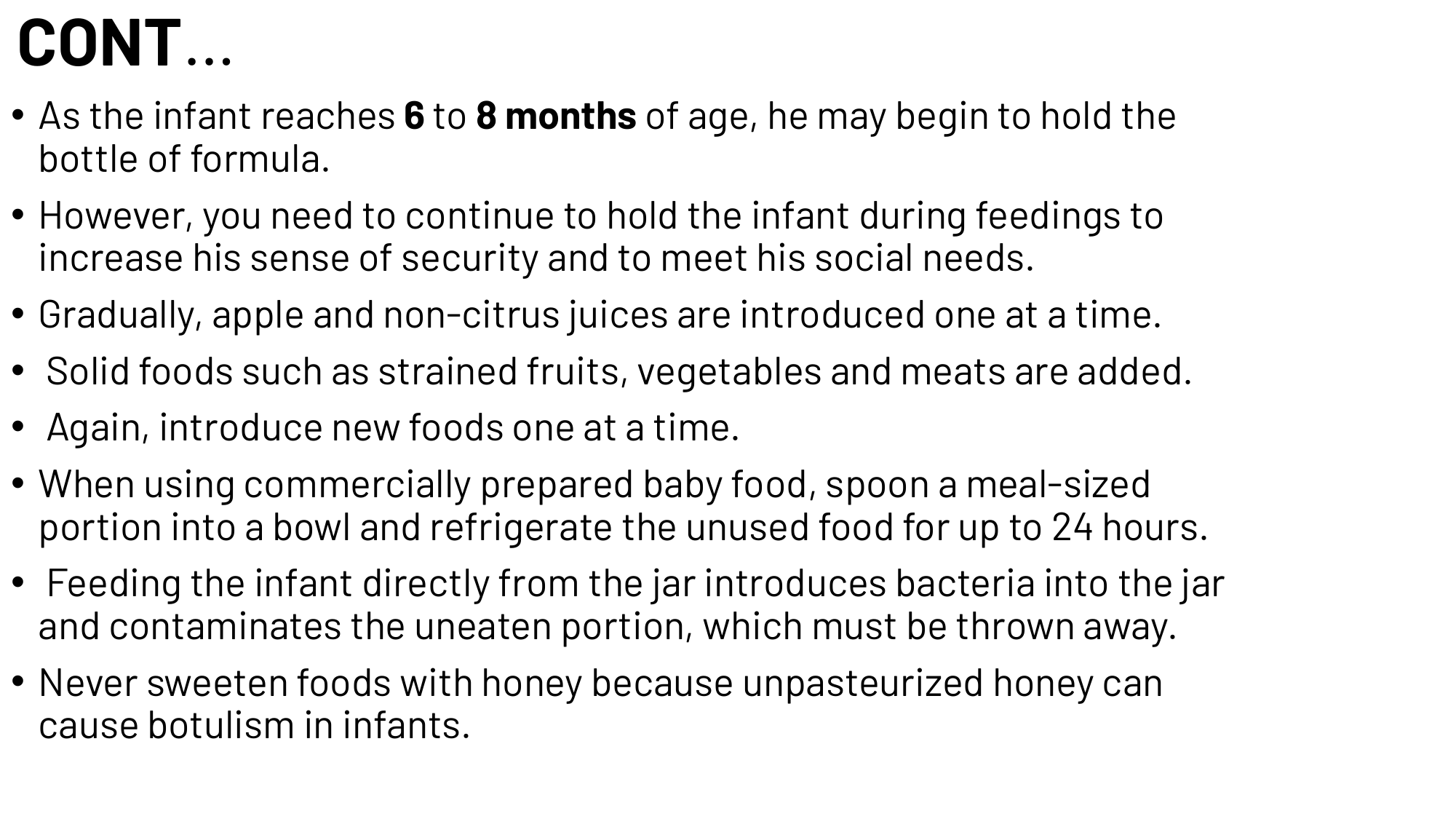

# CONT…
As the infant reaches 6 to 8 months of age, he may begin to hold the bottle of formula.
However, you need to continue to hold the infant during feedings to increase his sense of security and to meet his social needs.
Gradually, apple and non-citrus juices are introduced one at a time.
 Solid foods such as strained fruits, vegetables and meats are added.
 Again, introduce new foods one at a time.
When using commercially prepared baby food, spoon a meal-sized portion into a bowl and refrigerate the unused food for up to 24 hours.
 Feeding the infant directly from the jar introduces bacteria into the jar and contaminates the uneaten portion, which must be thrown away.
Never sweeten foods with honey because unpasteurized honey can cause botulism in infants.